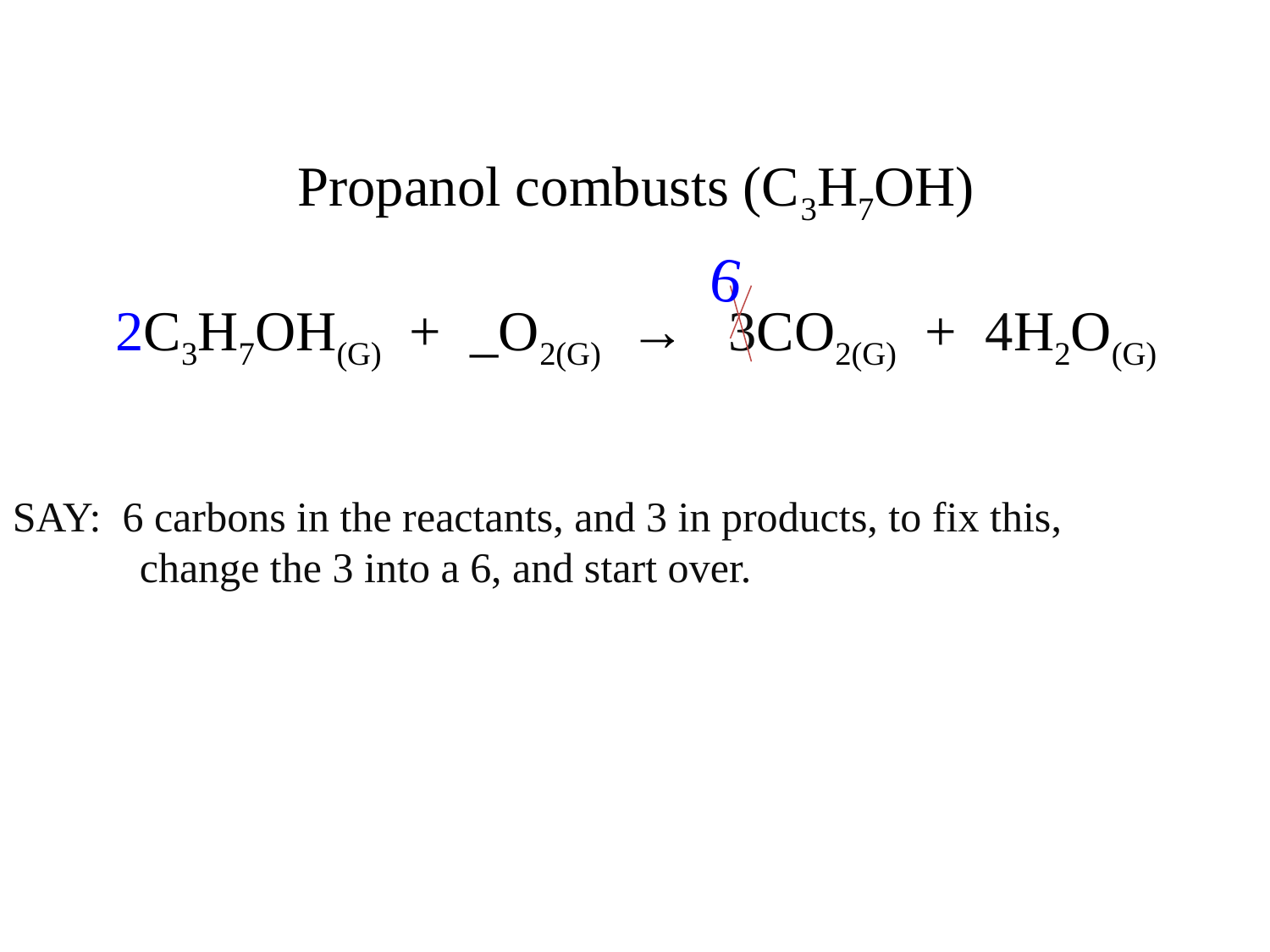

Propanol combusts (C3H7OH)

2C3H7OH(G)  +  _O2(G)  →   3CO2(G)  +  4H2O(G)
6
SAY:  6 carbons in the reactants, and 3 in products, to fix this,
	change the 3 into a 6, and start over.